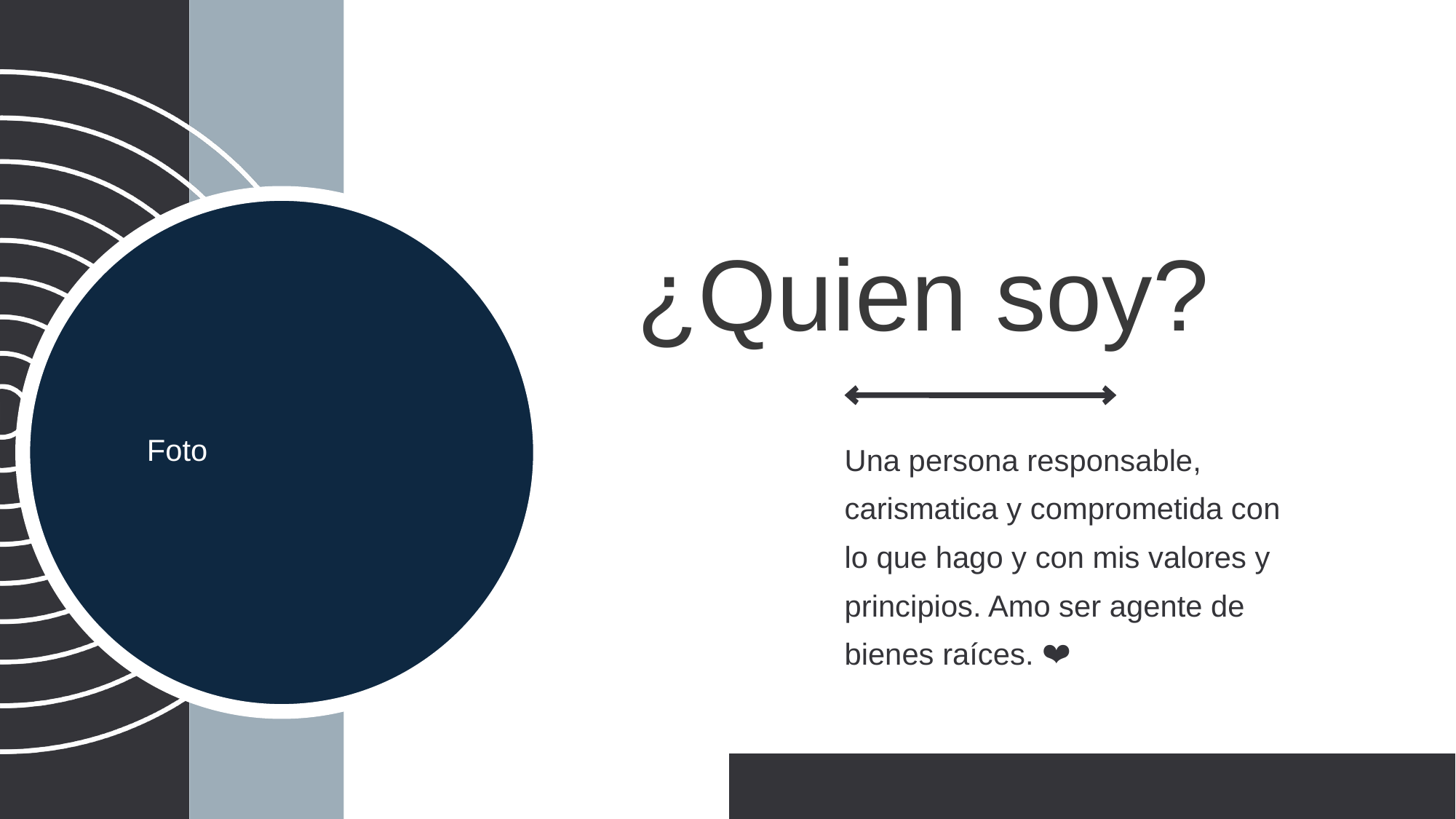

¿Quien soy?

Foto
Una persona responsable, carismatica y comprometida con lo que hago y con mis valores y principios. Amo ser agente de bienes raíces. ❤️